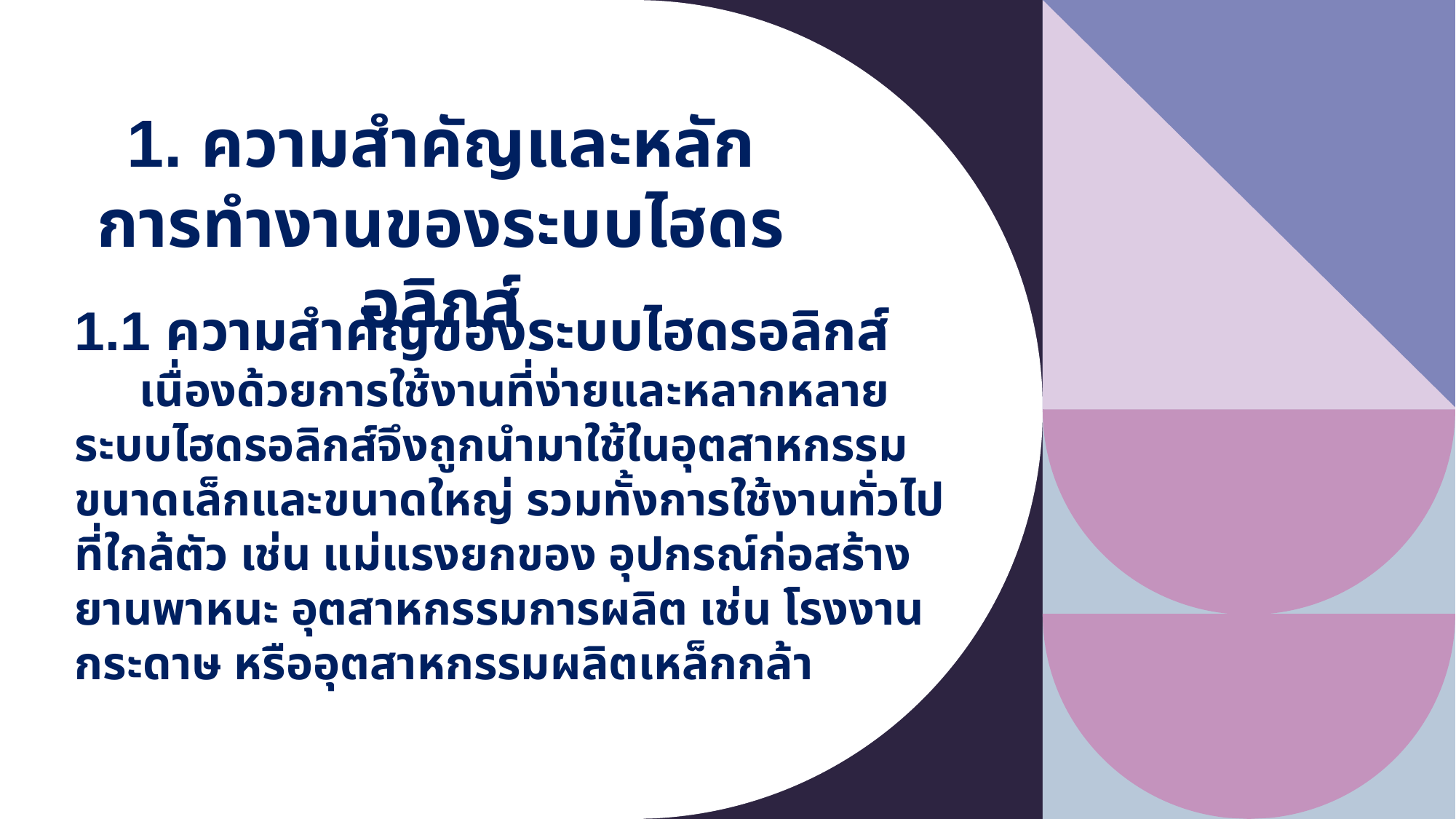

1. ความสำคัญและหลักการทำงานของระบบไฮดรอลิกส์
1.1 ความสำคัญของระบบไฮดรอลิกส์
เนื่องด้วยการใช้งานที่ง่ายและหลากหลาย ระบบไฮดรอลิกส์จึงถูกนำมาใช้ในอุตสาหกรรมขนาดเล็กและขนาดใหญ่ รวมทั้งการใช้งานทั่วไปที่ใกล้ตัว เช่น แม่แรงยกของ อุปกรณ์ก่อสร้างยานพาหนะ อุตสาหกรรมการผลิต เช่น โรงงานกระดาษ หรืออุตสาหกรรมผลิตเหล็กกล้า